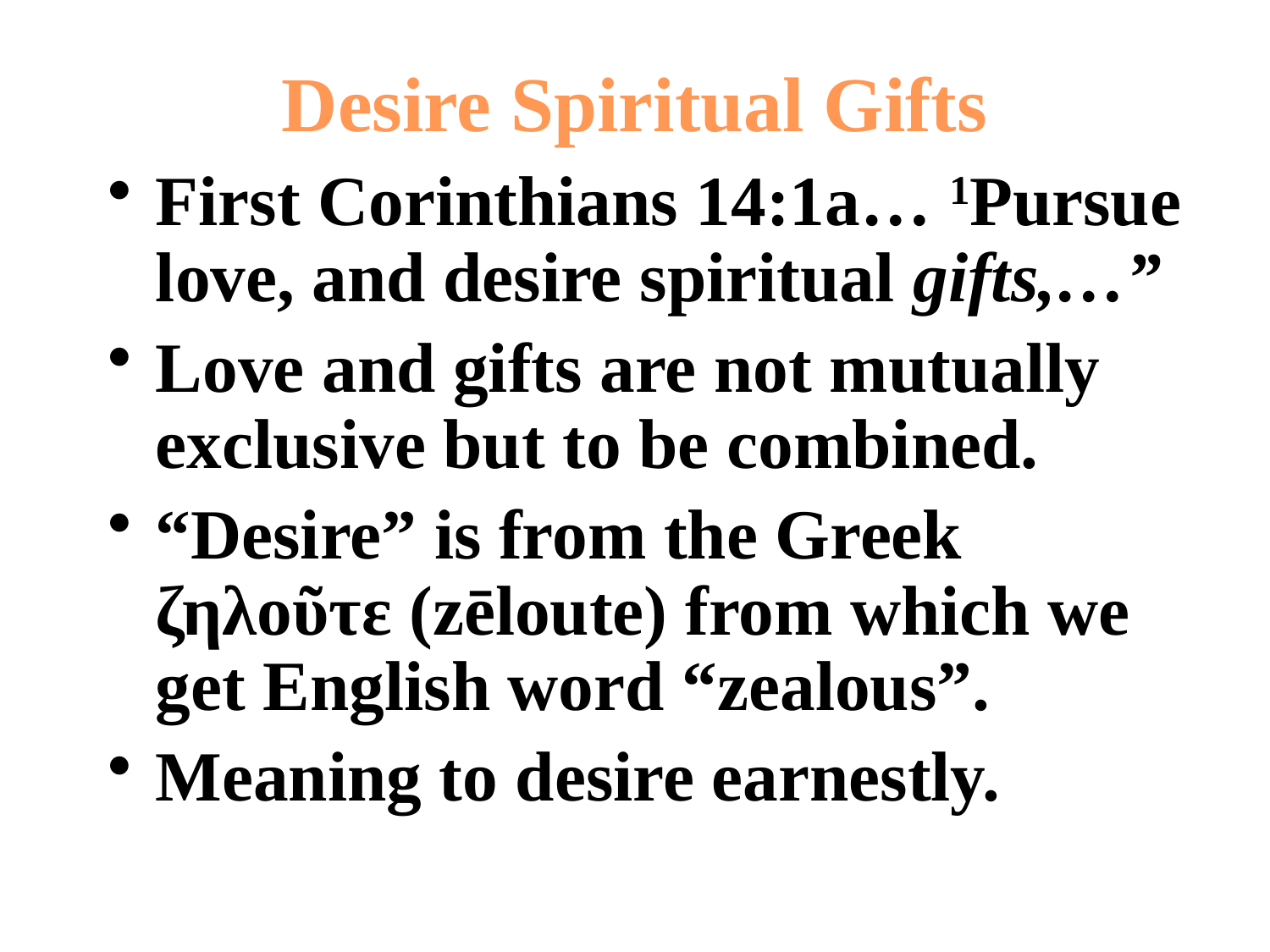

# Desire Spiritual Gifts
First Corinthians 14:1a… 1Pursue love, and desire spiritual gifts,…”
Love and gifts are not mutually exclusive but to be combined.
“Desire” is from the Greek ζηλοῦτε (zēloute) from which we get English word “zealous”.
Meaning to desire earnestly.